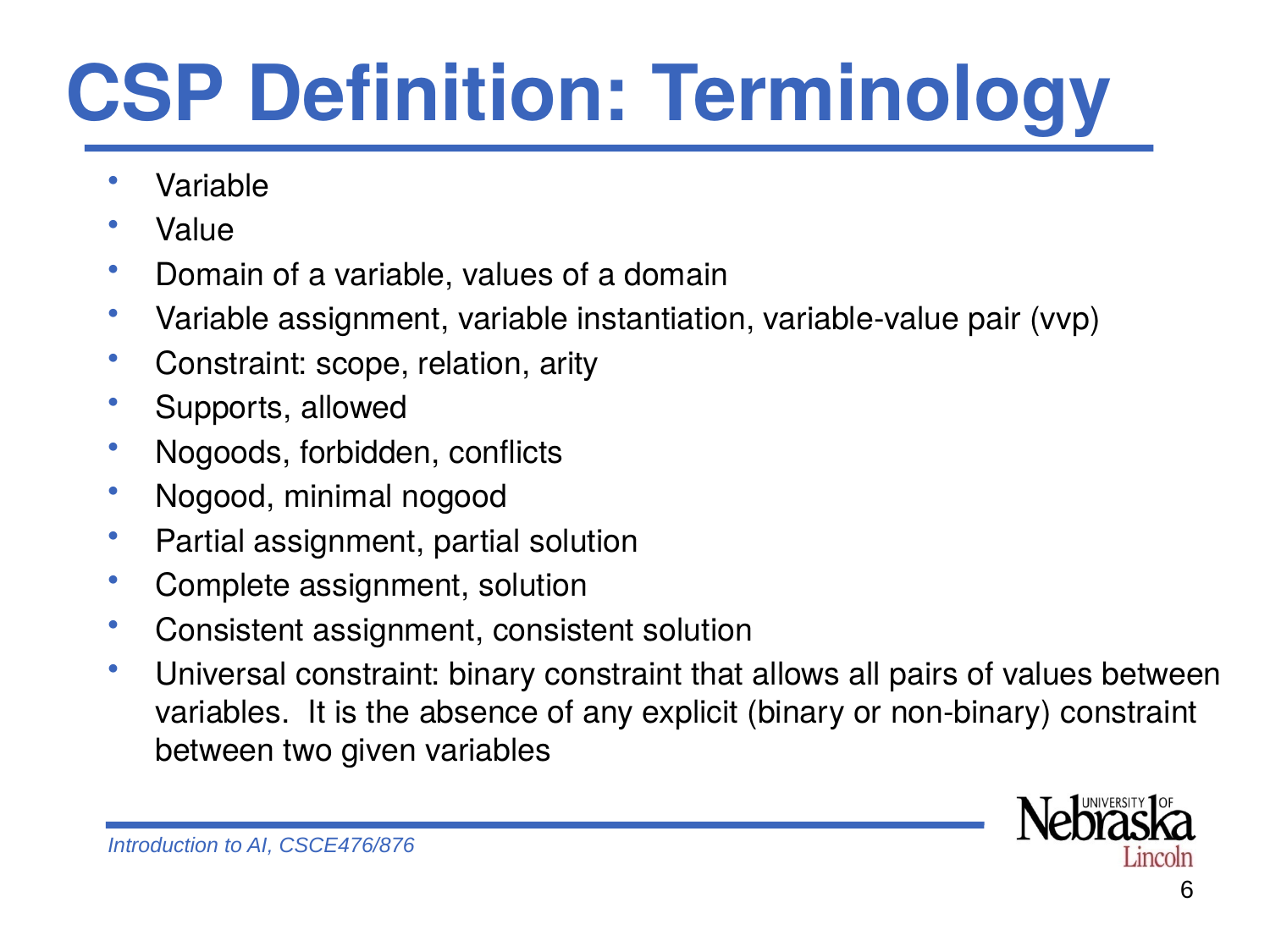

# CSP Definition: Terminology
Variable
Value
Domain of a variable, values of a domain
Variable assignment, variable instantiation, variable-value pair (vvp)
Constraint: scope, relation, arity
Supports, allowed
Nogoods, forbidden, conflicts
Nogood, minimal nogood
Partial assignment, partial solution
Complete assignment, solution
Consistent assignment, consistent solution
Universal constraint: binary constraint that allows all pairs of values between variables.  It is the absence of any explicit (binary or non-binary) constraint between two given variables
6